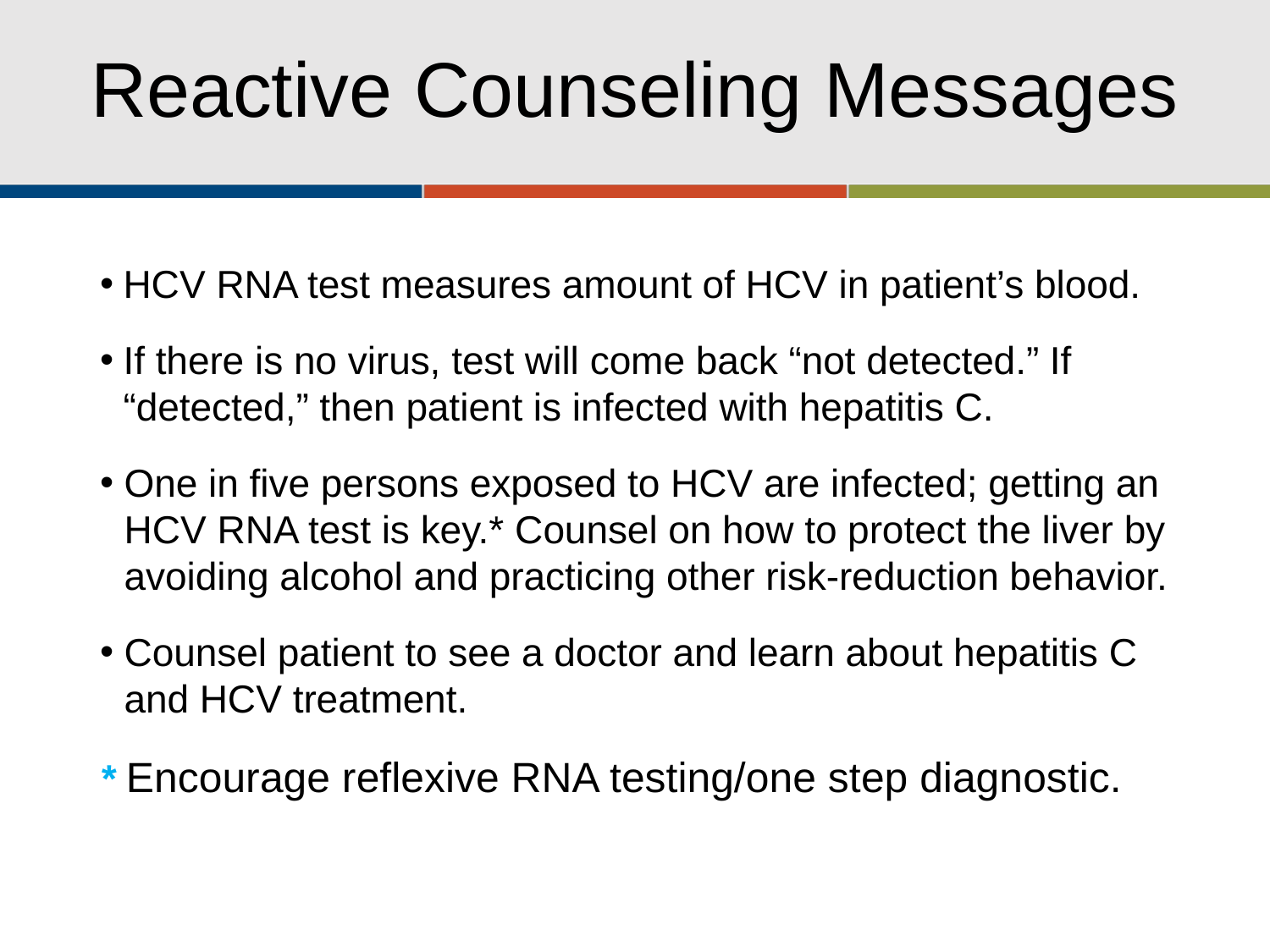

# Reactive Counseling Messages
HCV RNA test measures amount of HCV in patient’s blood.
If there is no virus, test will come back “not detected.” If “detected,” then patient is infected with hepatitis C.
One in five persons exposed to HCV are infected; getting an HCV RNA test is key.* Counsel on how to protect the liver by avoiding alcohol and practicing other risk-reduction behavior.
Counsel patient to see a doctor and learn about hepatitis C and HCV treatment.
* Encourage reflexive RNA testing/one step diagnostic.